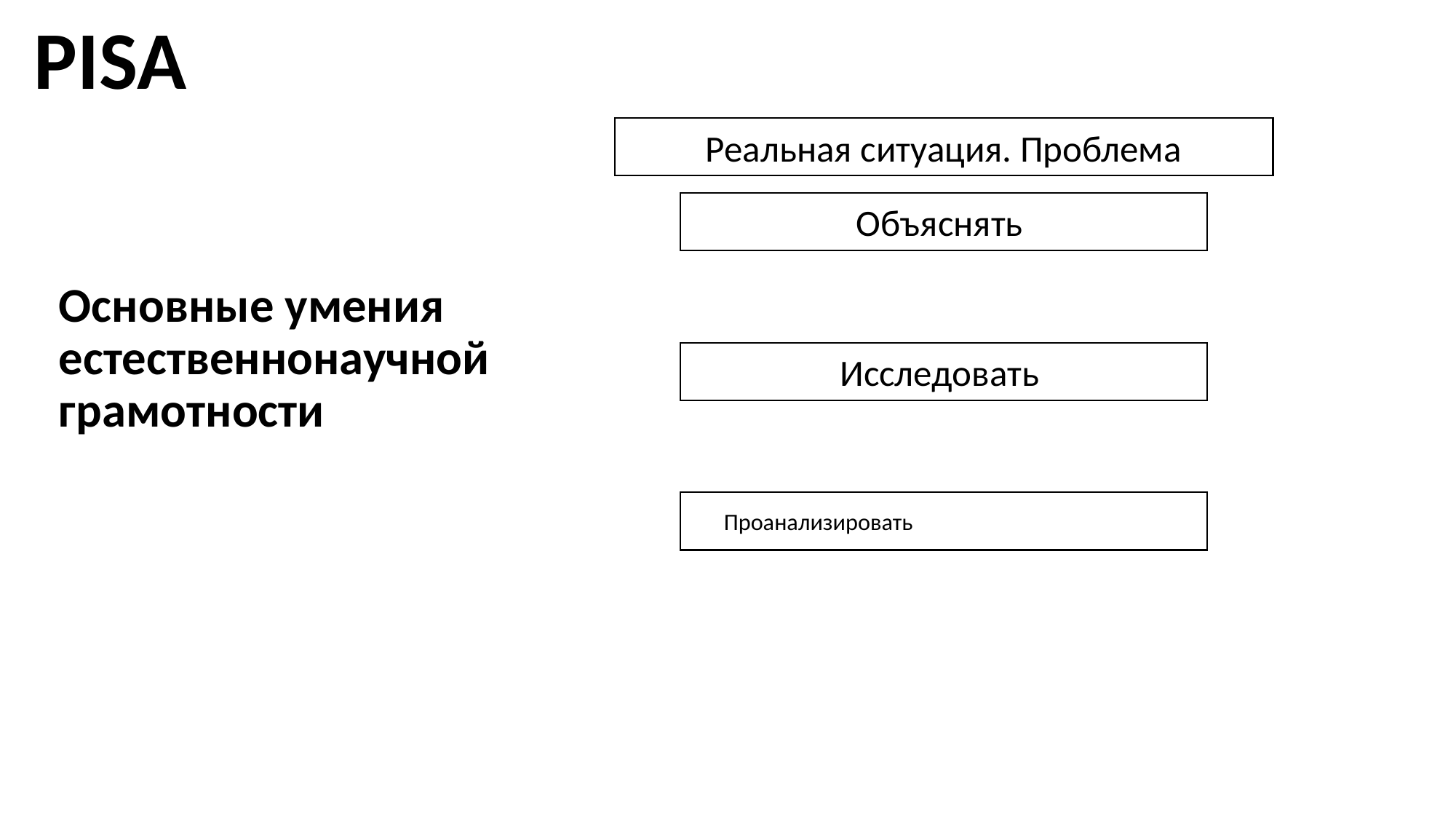

PISA
Реальная ситуация. Проблема
Объяснять
Исследовать
Проанализировать данные и сделать вывод
# Основные умения естественнонаучной грамотности